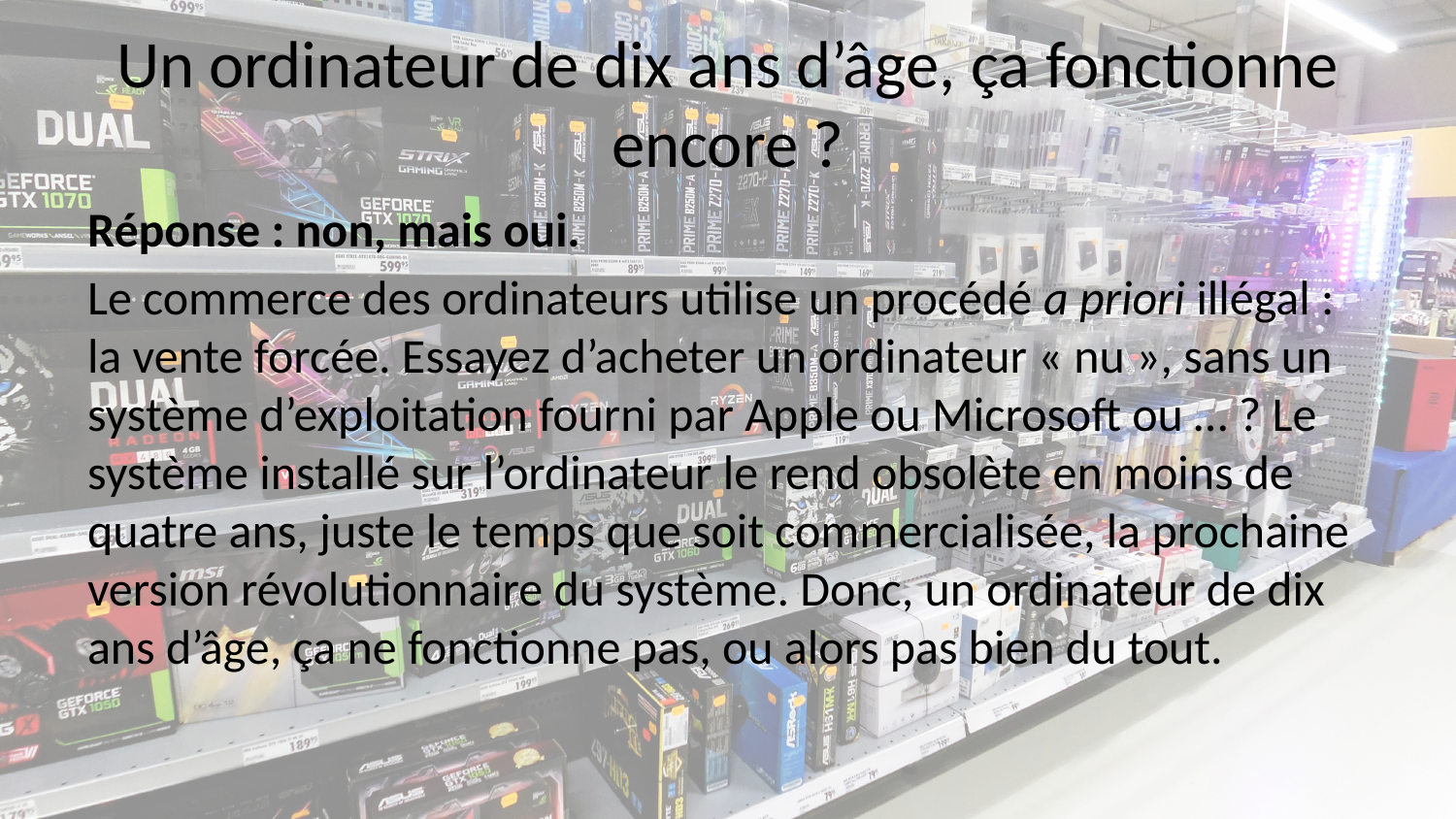

# Un ordinateur de dix ans d’âge, ça fonctionne encore ?
Réponse : non, mais oui.
Le commerce des ordinateurs utilise un procédé a priori illégal : la vente forcée. Essayez d’acheter un ordinateur « nu », sans un système d’exploitation fourni par Apple ou Microsoft ou … ? Le système installé sur l’ordinateur le rend obsolète en moins de quatre ans, juste le temps que soit commercialisée, la prochaine version révolutionnaire du système. Donc, un ordinateur de dix ans d’âge, ça ne fonctionne pas, ou alors pas bien du tout.